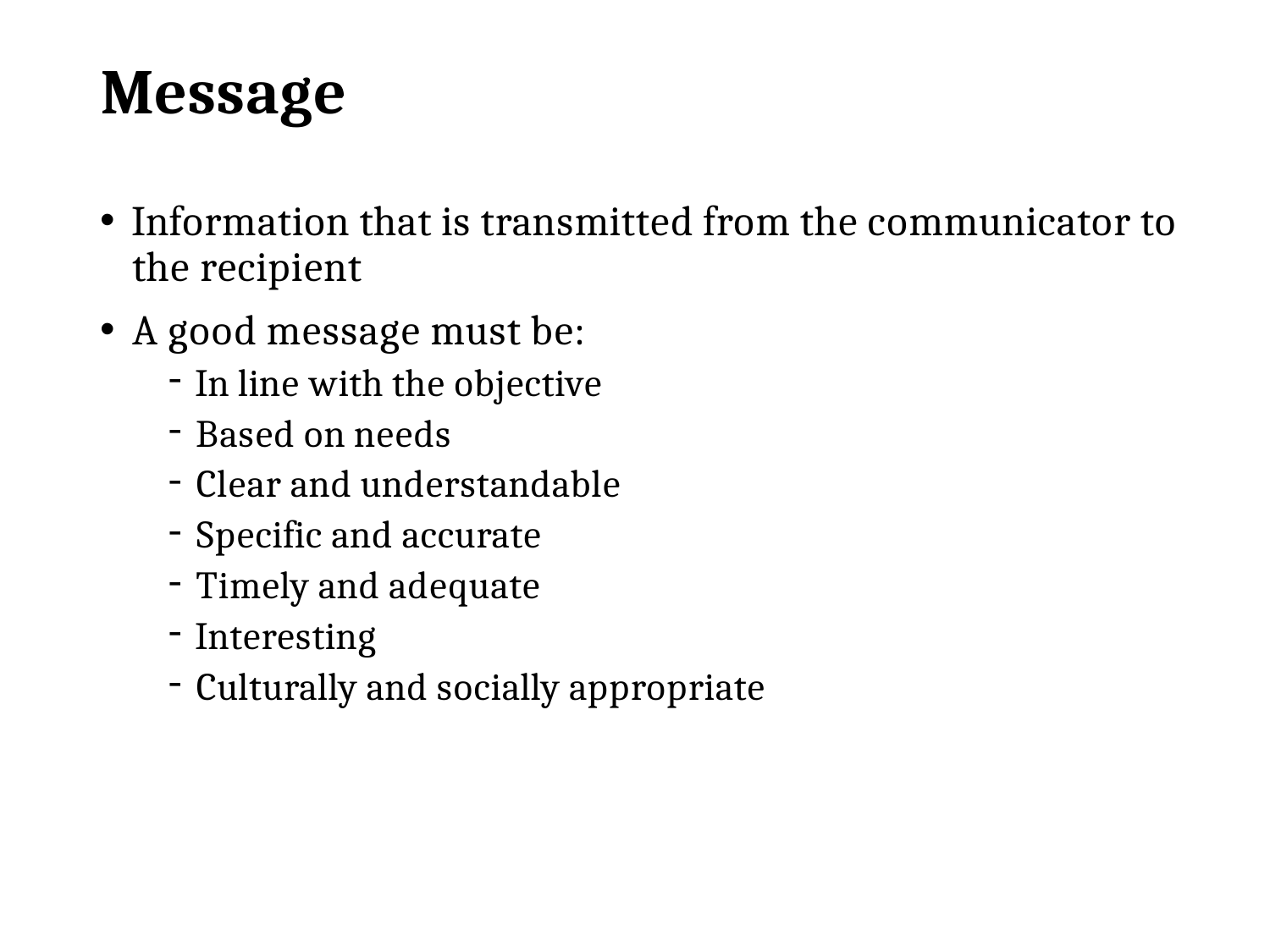

# Message
Information that is transmitted from the communicator to the recipient
A good message must be:
In line with the objective
Based on needs
Clear and understandable
Specific and accurate
Timely and adequate
Interesting
Culturally and socially appropriate